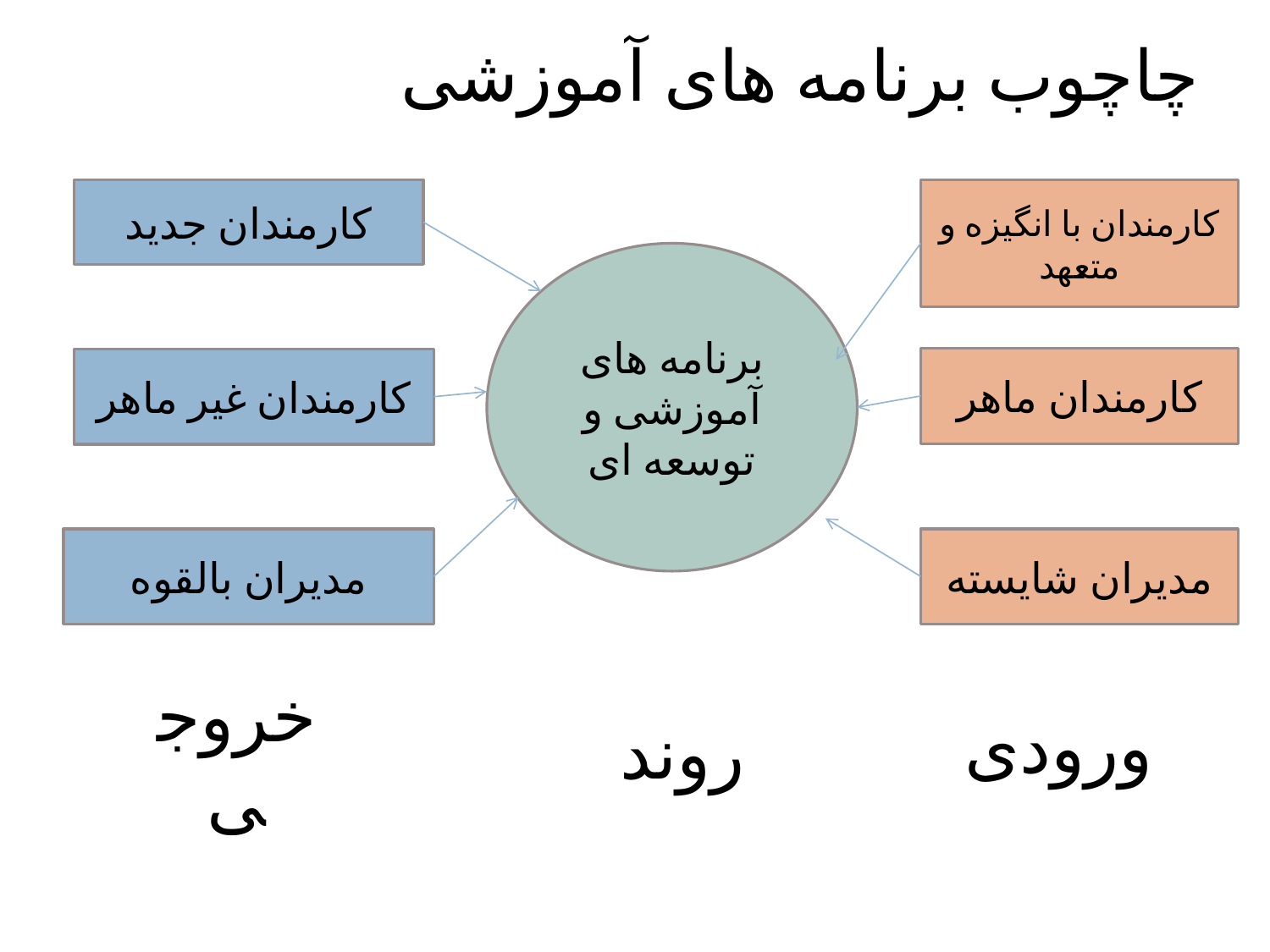

چاچوب برنامه های آموزشی
کارمندان جدید
کارمندان با انگیزه و متعهد
برنامه های آموزشی و توسعه ای
کارمندان ماهر
کارمندان غیر ماهر
مدیران بالقوه
مدیران شایسته
ورودی
خروجی
روند